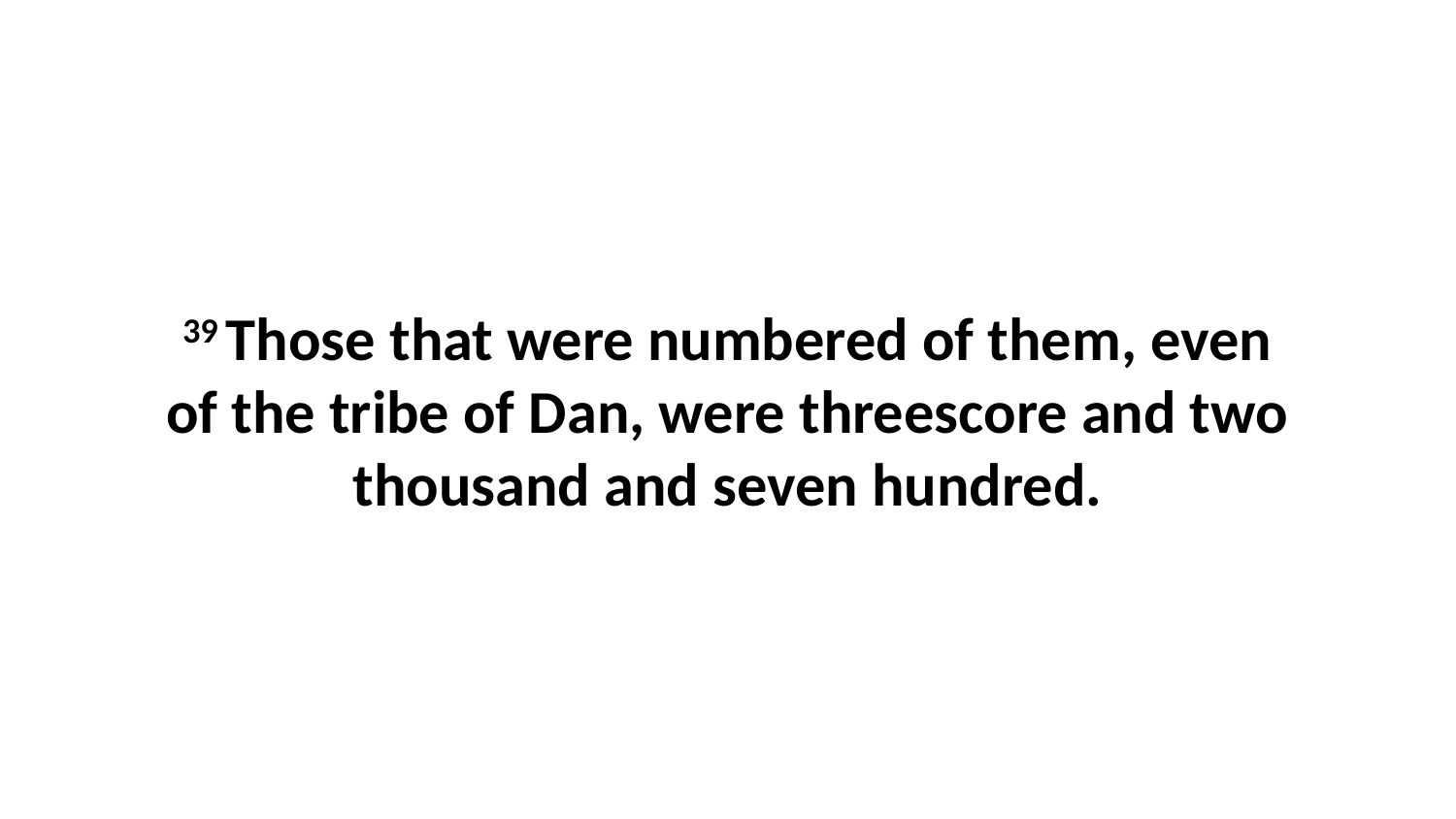

39 Those that were numbered of them, even of the tribe of Dan, were threescore and two thousand and seven hundred.